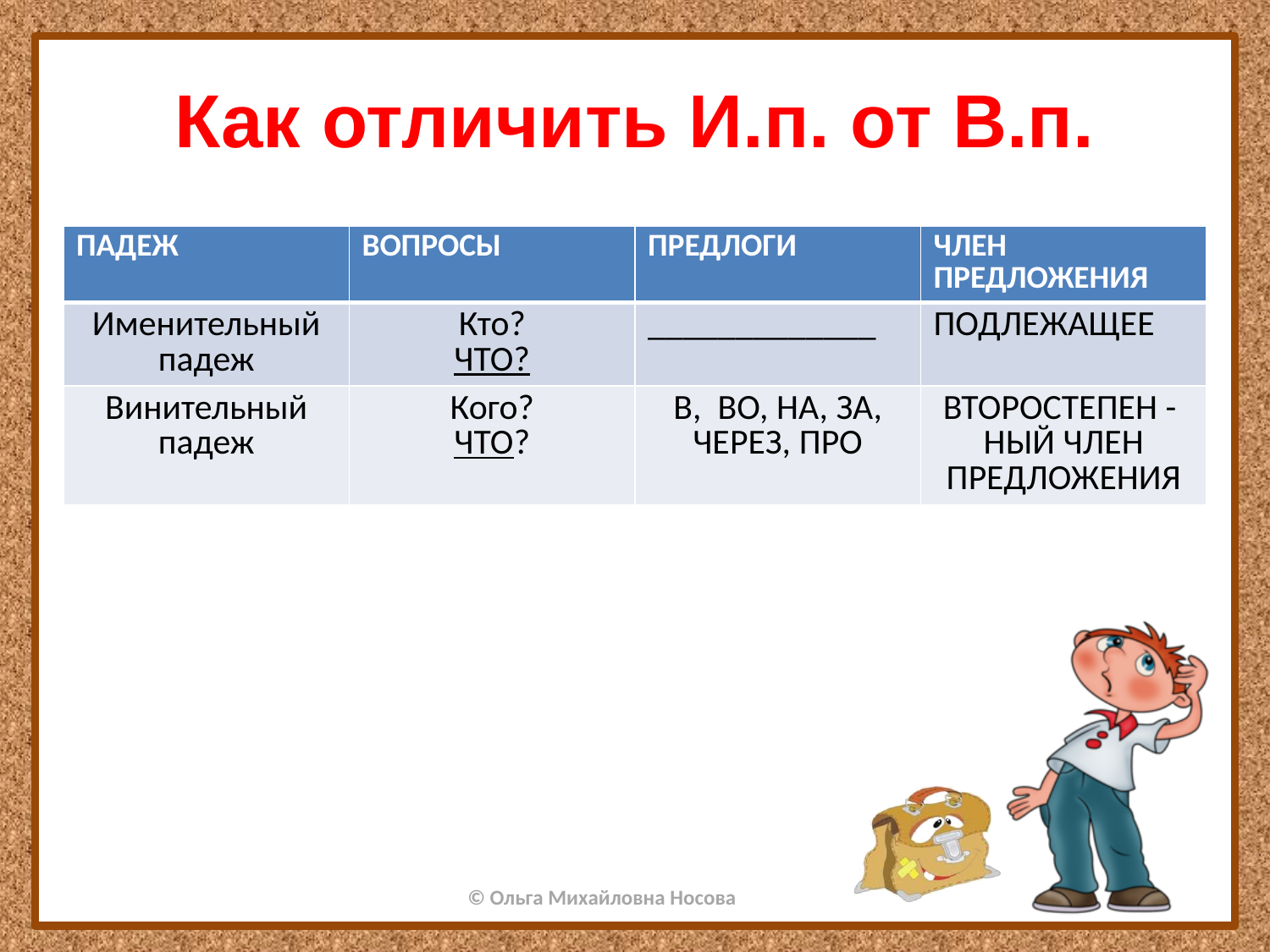

# Как отличить И.п. от В.п.
| ПАДЕЖ | ВОПРОСЫ | ПРЕДЛОГИ | ЧЛЕН ПРЕДЛОЖЕНИЯ |
| --- | --- | --- | --- |
| Именительный падеж | Кто? ЧТО? | \_\_\_\_\_\_\_\_\_\_\_\_\_ | ПОДЛЕЖАЩЕЕ |
| Винительный падеж | Кого? ЧТО? | В, ВО, НА, ЗА, ЧЕРЕЗ, ПРО | ВТОРОСТЕПЕН - НЫЙ ЧЛЕН ПРЕДЛОЖЕНИЯ |